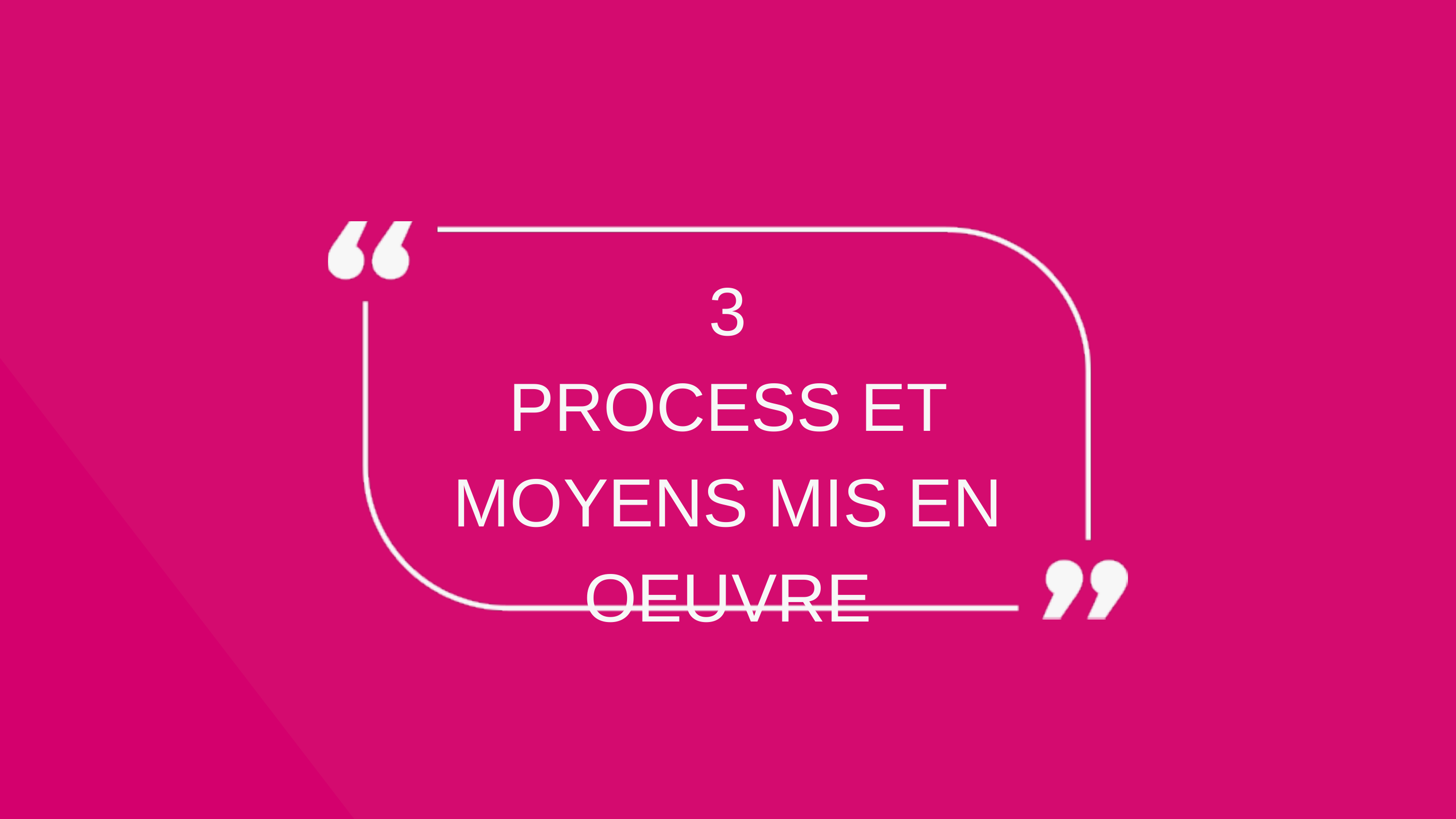

3
PROCESS ET MOYENS MIS EN OEUVRE